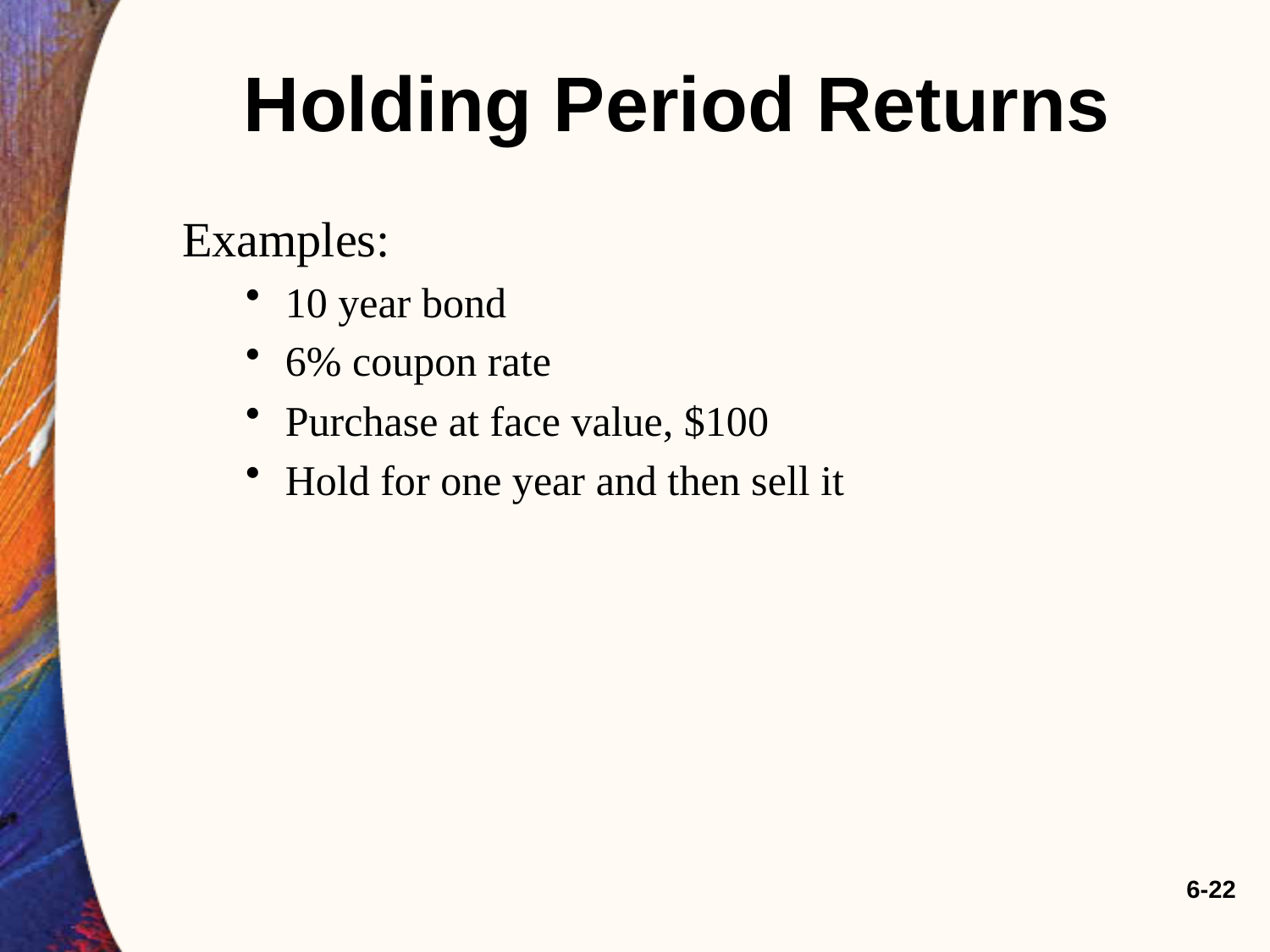

# Holding Period Returns
Examples:
10 year bond
6% coupon rate
Purchase at face value, $100
Hold for one year and then sell it

6-22